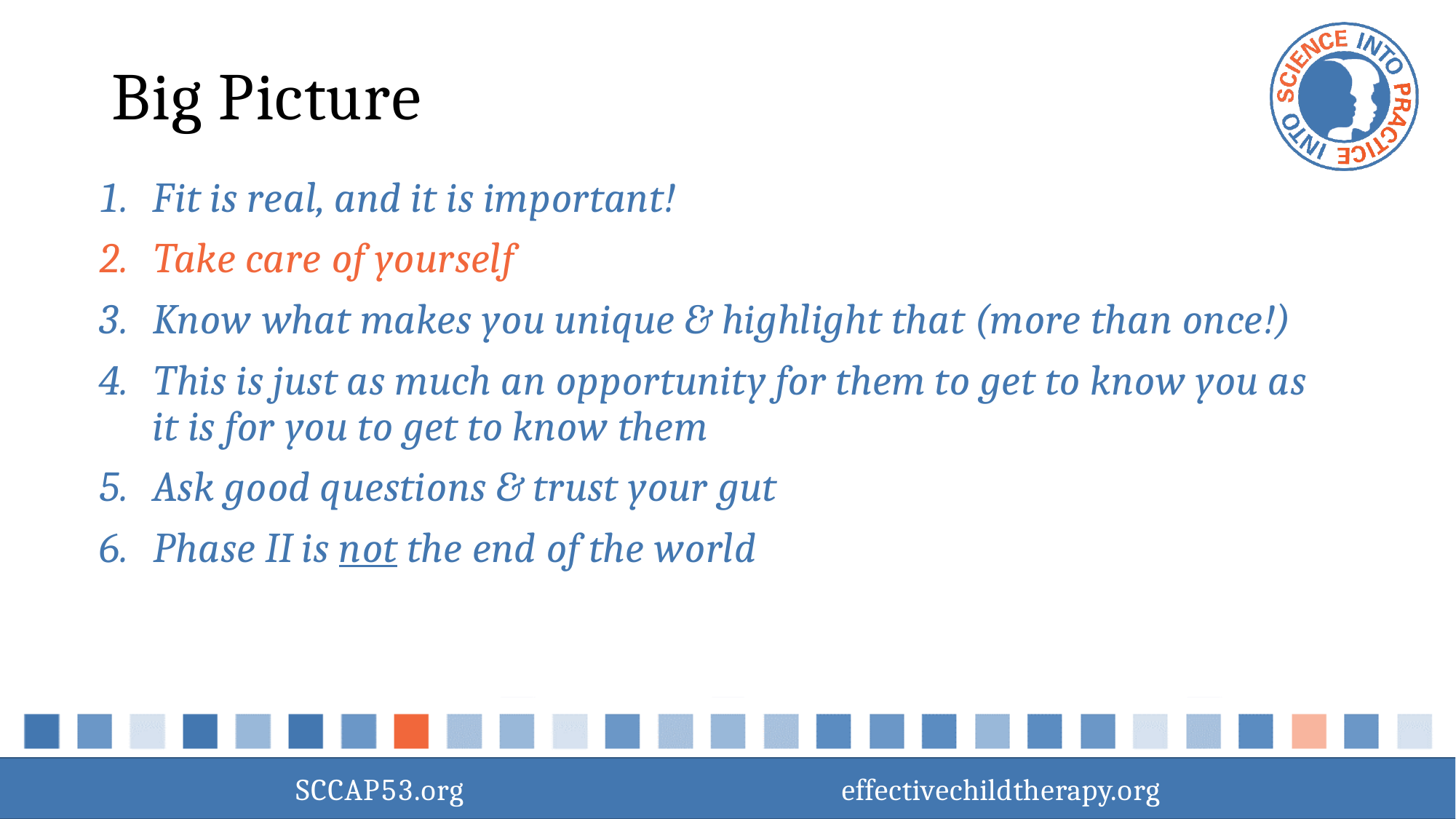

# Big Picture

Fit is real, and it is important!
Take care of yourself
Know what makes you unique & highlight that (more than once!)
This is just as much an opportunity for them to get to know you as it is for you to get to know them
Ask good questions & trust your gut
Phase II is not the end of the world